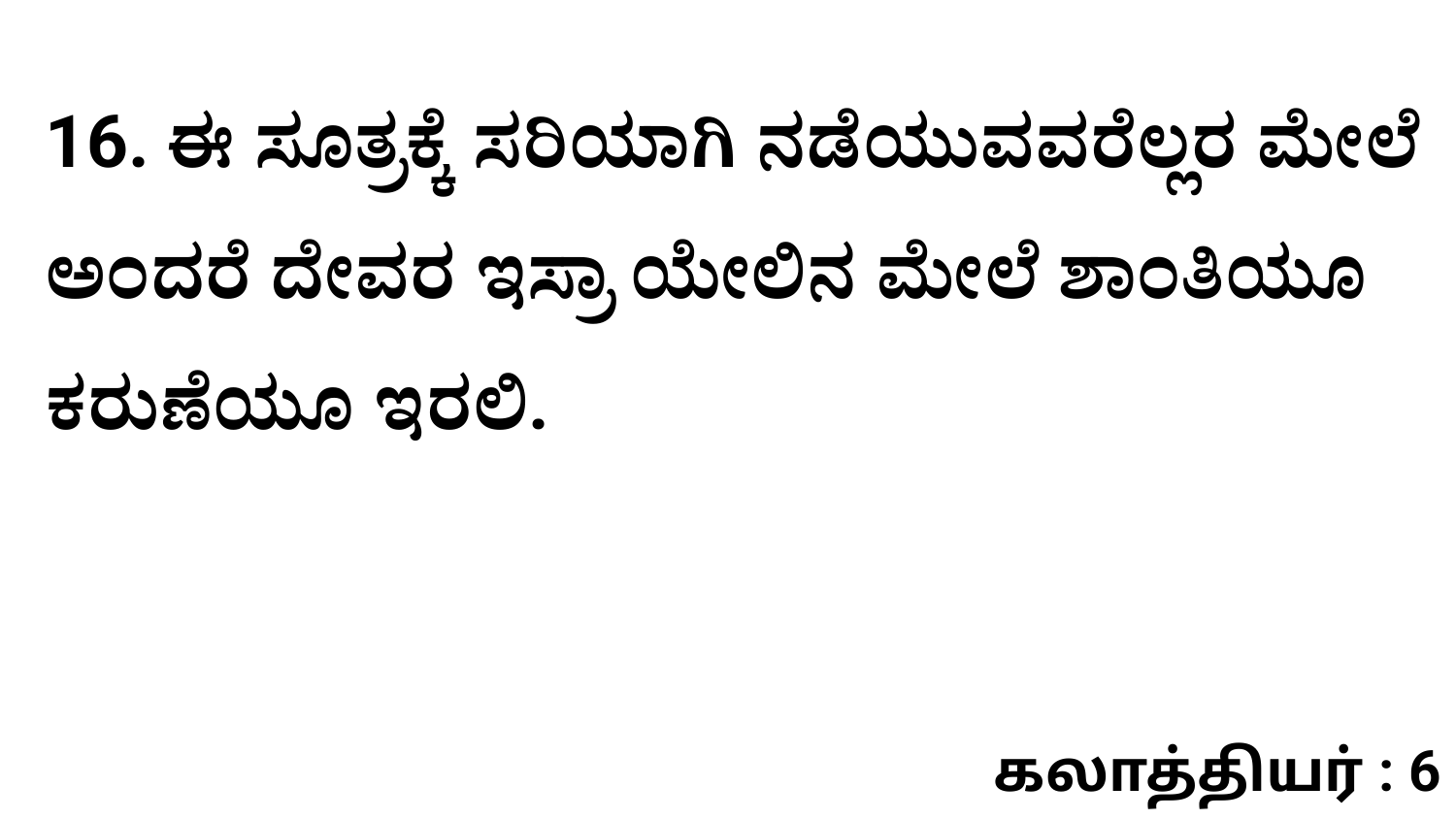

16. ಈ ಸೂತ್ರಕ್ಕೆ ಸರಿಯಾಗಿ ನಡೆಯುವವರೆಲ್ಲರ ಮೇಲೆ ಅಂದರೆ ದೇವರ ಇಸ್ರಾ ಯೇಲಿನ ಮೇಲೆ ಶಾಂತಿಯೂ ಕರುಣೆಯೂ ಇರಲಿ.
கலாத்தியர் : 6